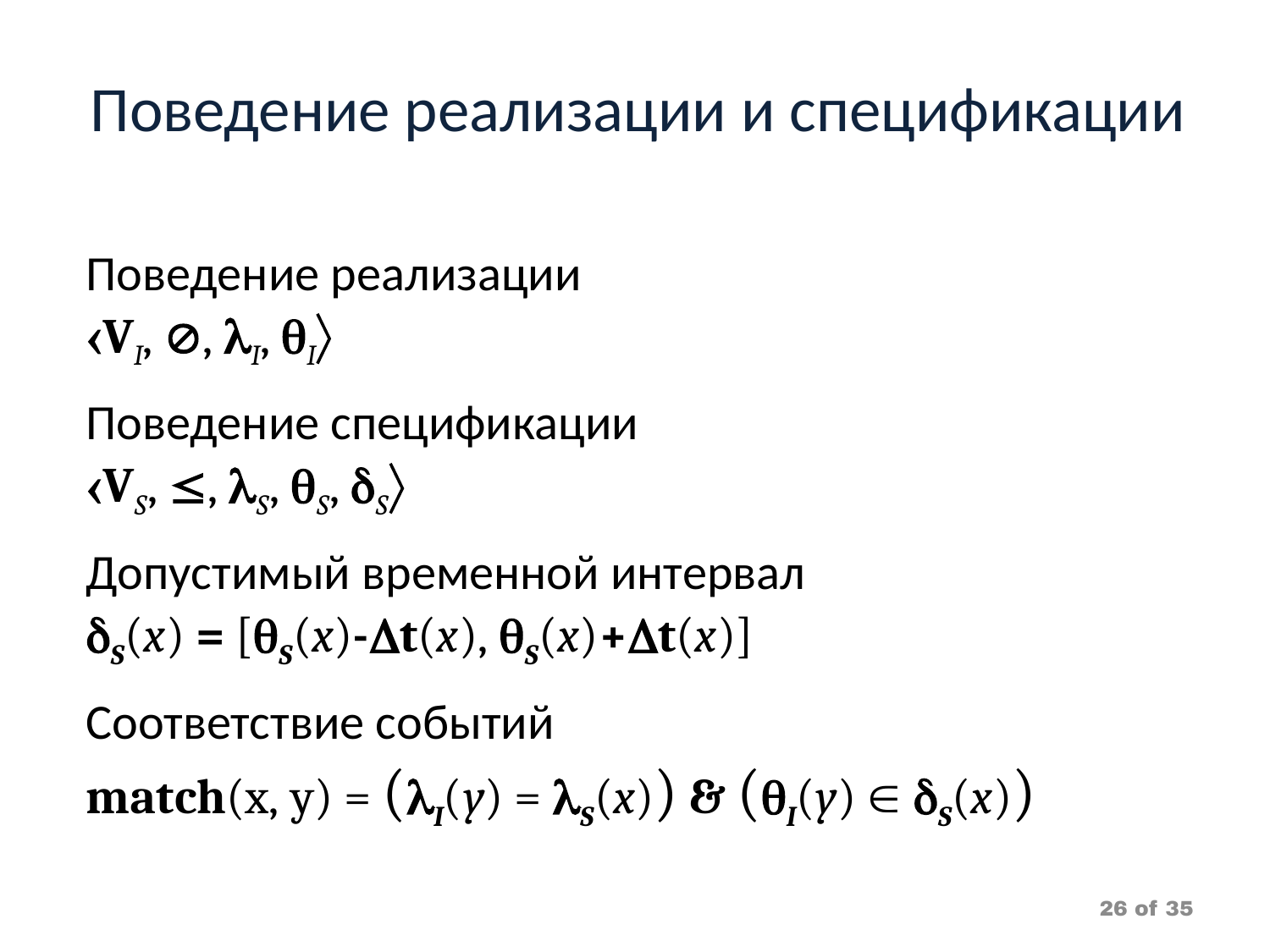

# Поведение реализации и спецификации
Поведение реализации
〈VI, ∅, λI, θI〉

Поведение спецификации
〈VS, ≤, λS, θS, δS〉

Допустимый временной интервал
δS(x) = [θS(x)-Δt(x), θS(x)+Δt(x)]

Соответствие событий
match(x, y) = (λI(y) = λS(x)) & (θI(y) ∈ δS(x))
26 of 35